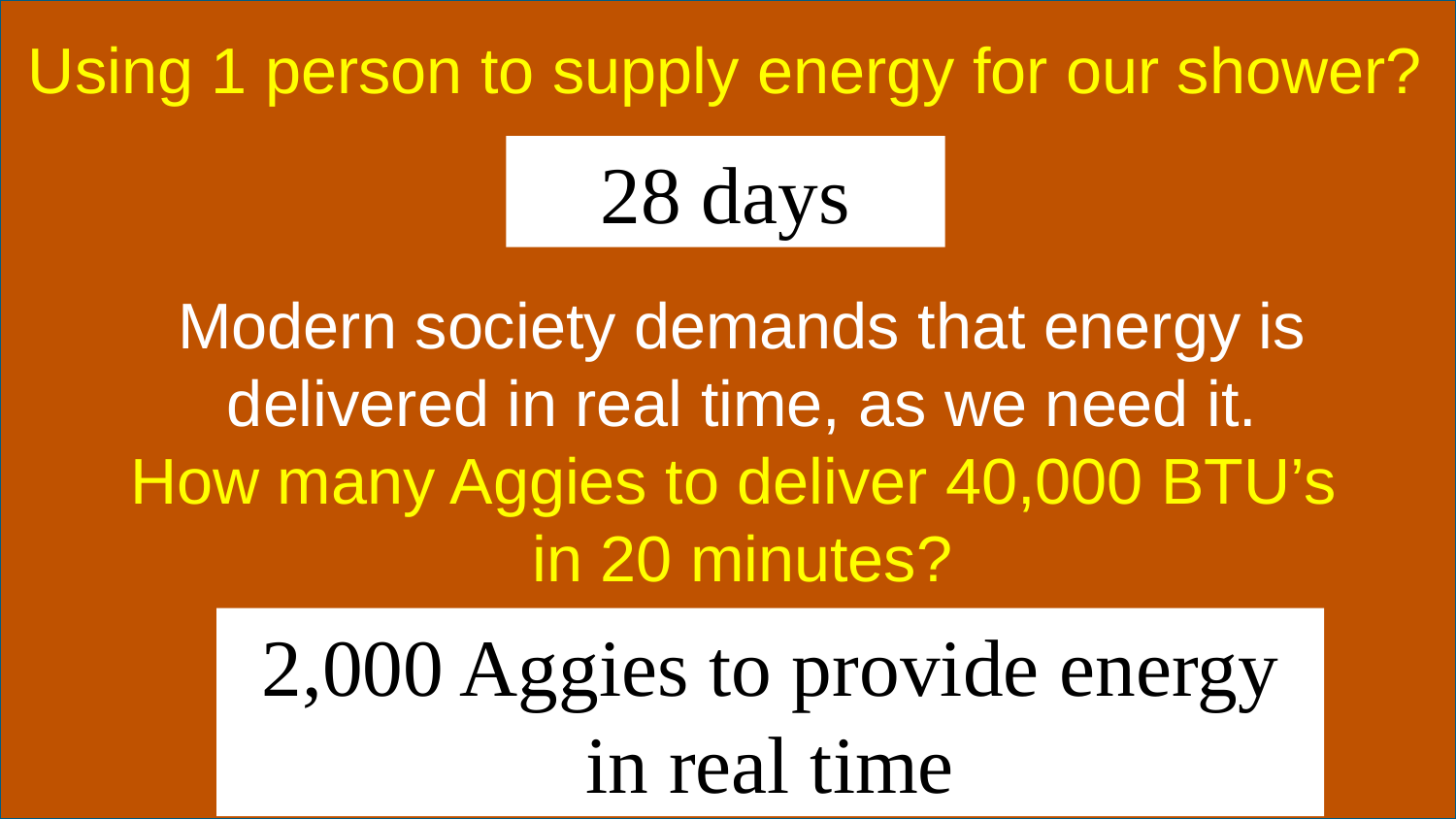

Using 1 person to supply energy for our shower?
28 days
Modern society demands that energy is delivered in real time, as we need it.
How many Aggies to deliver 40,000 BTU’s
in 20 minutes?
2,000 Aggies to provide energy in real time